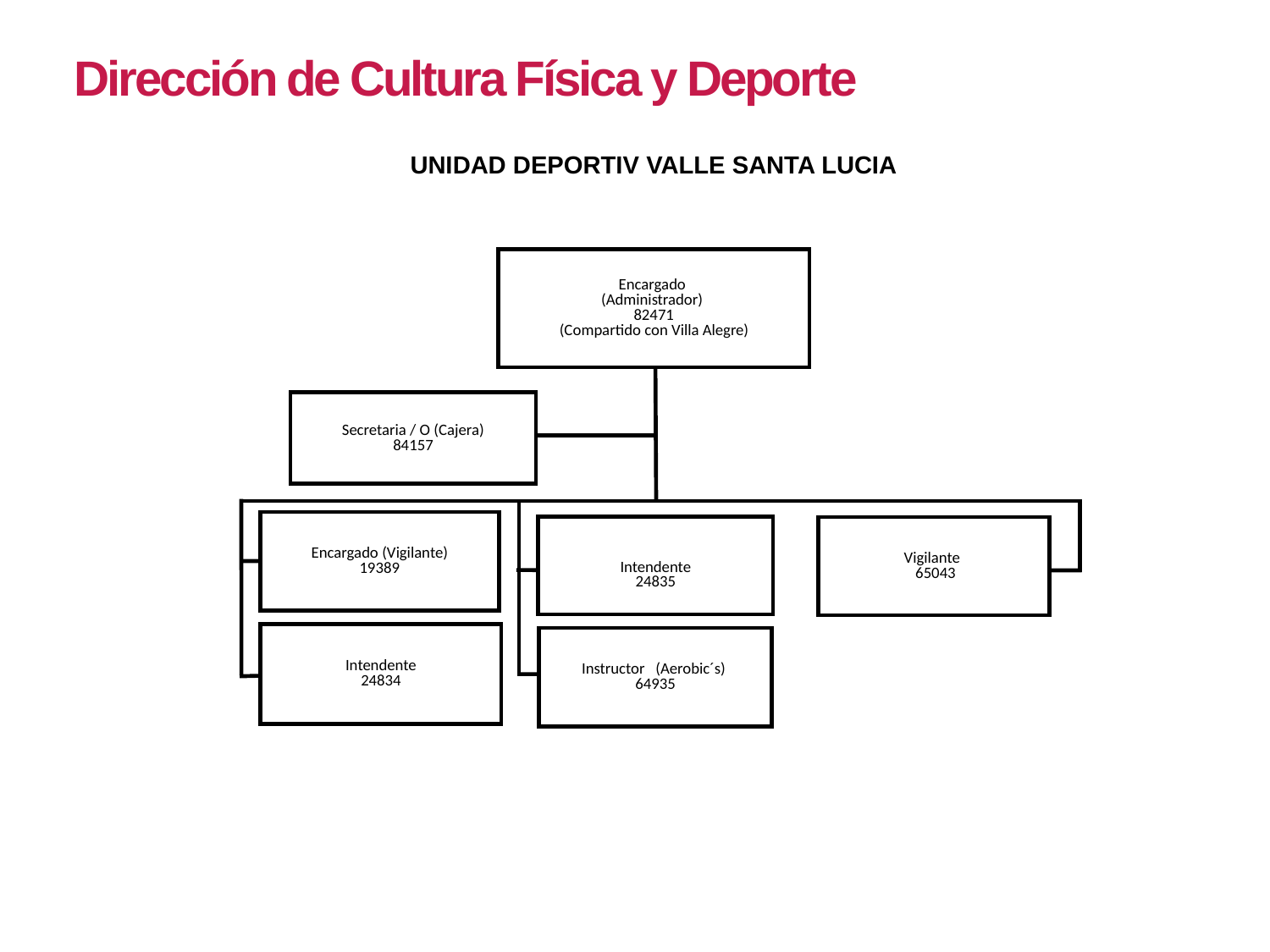

Dirección de Cultura Física y Deporte
UNIDAD DEPORTIV VALLE SANTA LUCIA
Encargado
(Administrador)
82471
(Compartido con Villa Alegre)

Secretaria / O (Cajera)
84157

Encargado (Vigilante)
19389

Intendente
24835
Vigilante
 65043

Intendente
24834
Instructor   (Aerobic´s)
64935